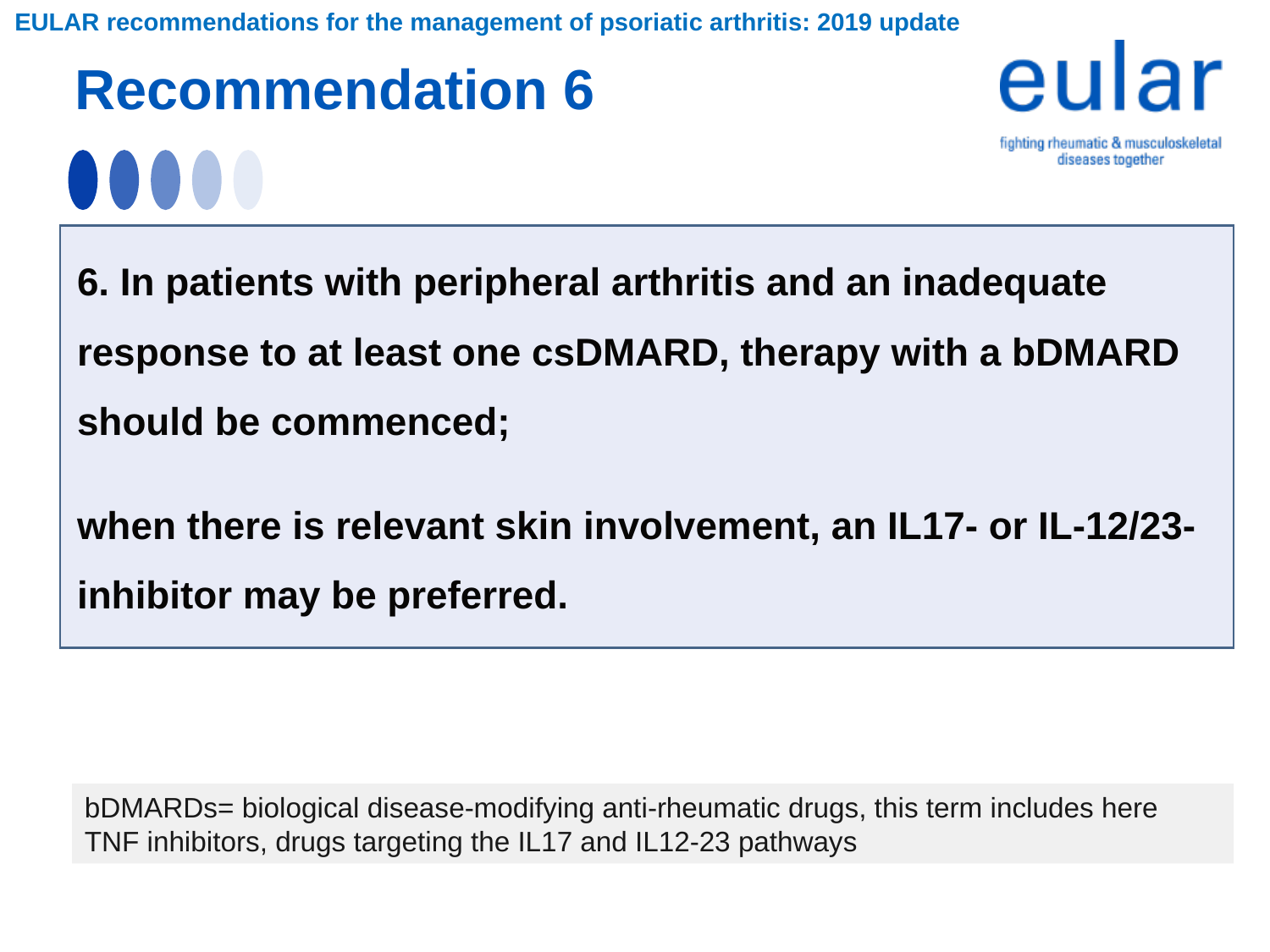

EULAR recommendations for the management of psoriatic arthritis: 2019 update
Recommendation 6
6. In patients with peripheral arthritis and an inadequate response to at least one csDMARD, therapy with a bDMARD should be commenced;
when there is relevant skin involvement, an IL17- or IL-12/23-inhibitor may be preferred.
bDMARDs= biological disease-modifying anti-rheumatic drugs, this term includes here TNF inhibitors, drugs targeting the IL17 and IL12-23 pathways